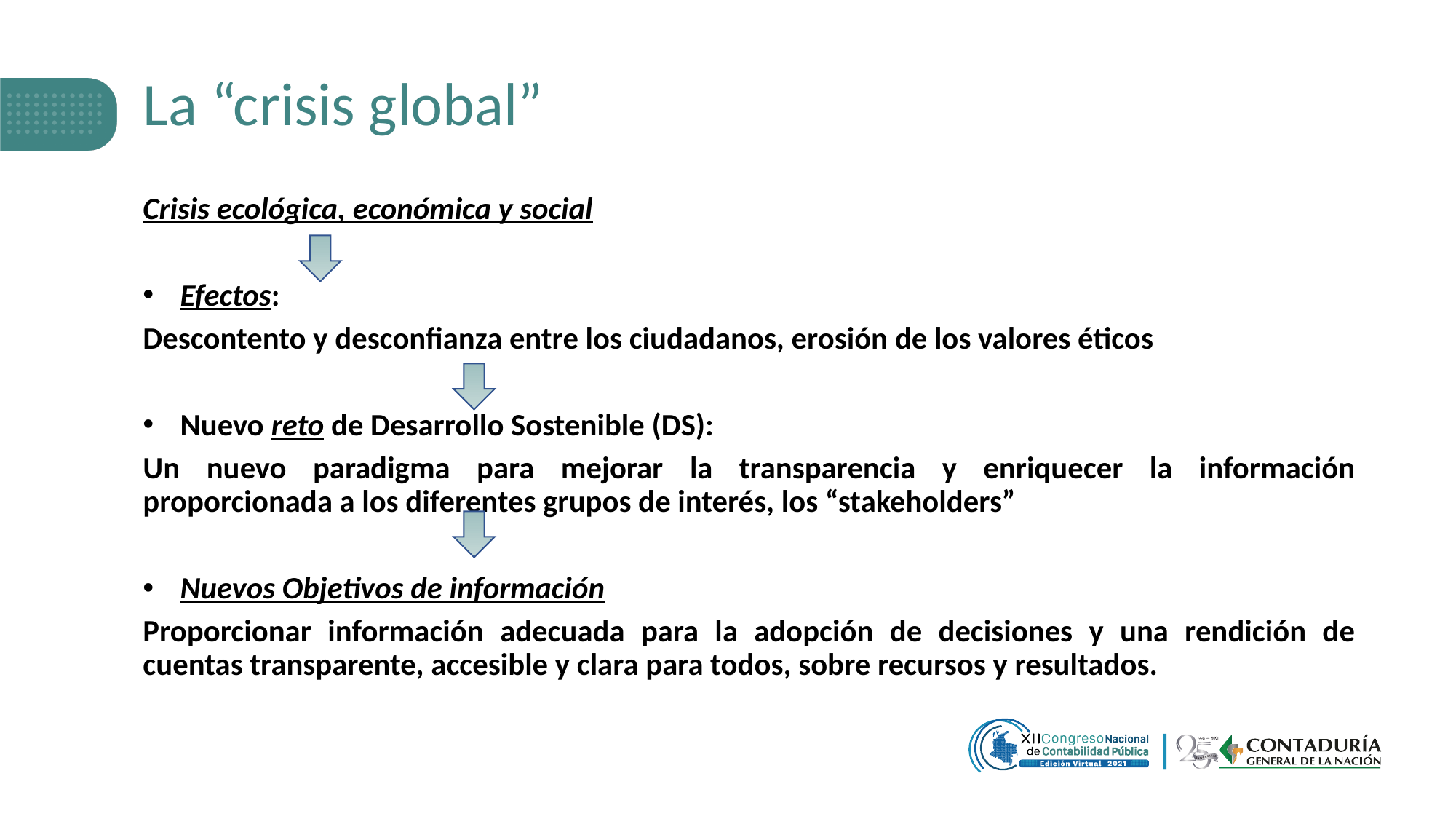

# La “crisis global”
Crisis ecológica, económica y social

Efectos:
Descontento y desconfianza entre los ciudadanos, erosión de los valores éticos

Nuevo reto de Desarrollo Sostenible (DS):
Un nuevo paradigma para mejorar la transparencia y enriquecer la información proporcionada a los diferentes grupos de interés, los “stakeholders”

Nuevos Objetivos de información
Proporcionar información adecuada para la adopción de decisiones y una rendición de cuentas transparente, accesible y clara para todos, sobre recursos y resultados.